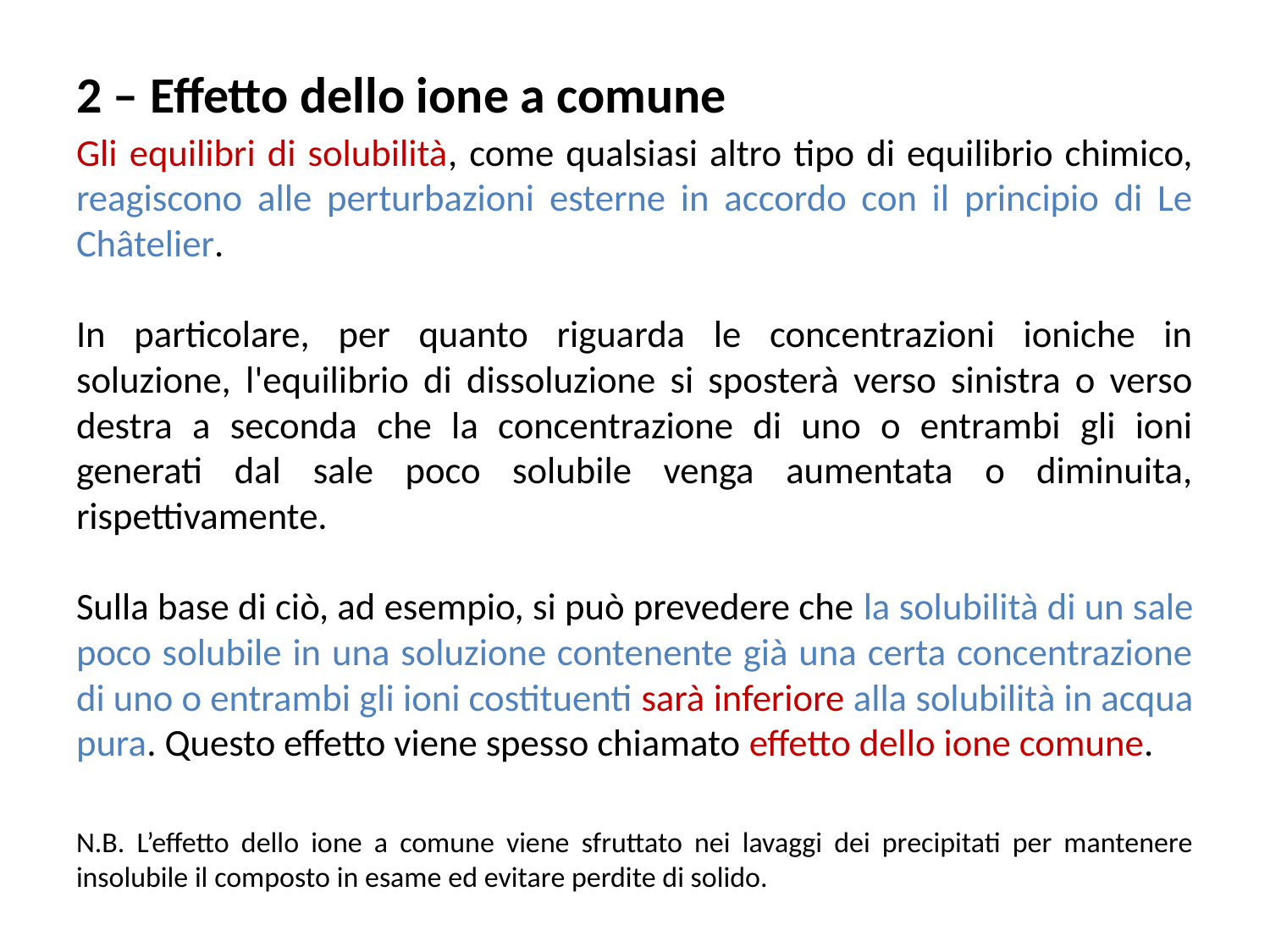

2 – Effetto dello ione a comune
Gli equilibri di solubilità, come qualsiasi altro tipo di equilibrio chimico, reagiscono alle perturbazioni esterne in accordo con il principio di Le Châtelier.

In particolare, per quanto riguarda le concentrazioni ioniche in soluzione, l'equilibrio di dissoluzione si sposterà verso sinistra o verso destra a seconda che la concentrazione di uno o entrambi gli ioni generati dal sale poco solubile venga aumentata o diminuita, rispettivamente.

Sulla base di ciò, ad esempio, si può prevedere che la solubilità di un sale poco solubile in una soluzione contenente già una certa concentrazione di uno o entrambi gli ioni costituenti sarà inferiore alla solubilità in acqua pura. Questo effetto viene spesso chiamato effetto dello ione comune.

N.B. L’effetto dello ione a comune viene sfruttato nei lavaggi dei precipitati per mantenere insolubile il composto in esame ed evitare perdite di solido.